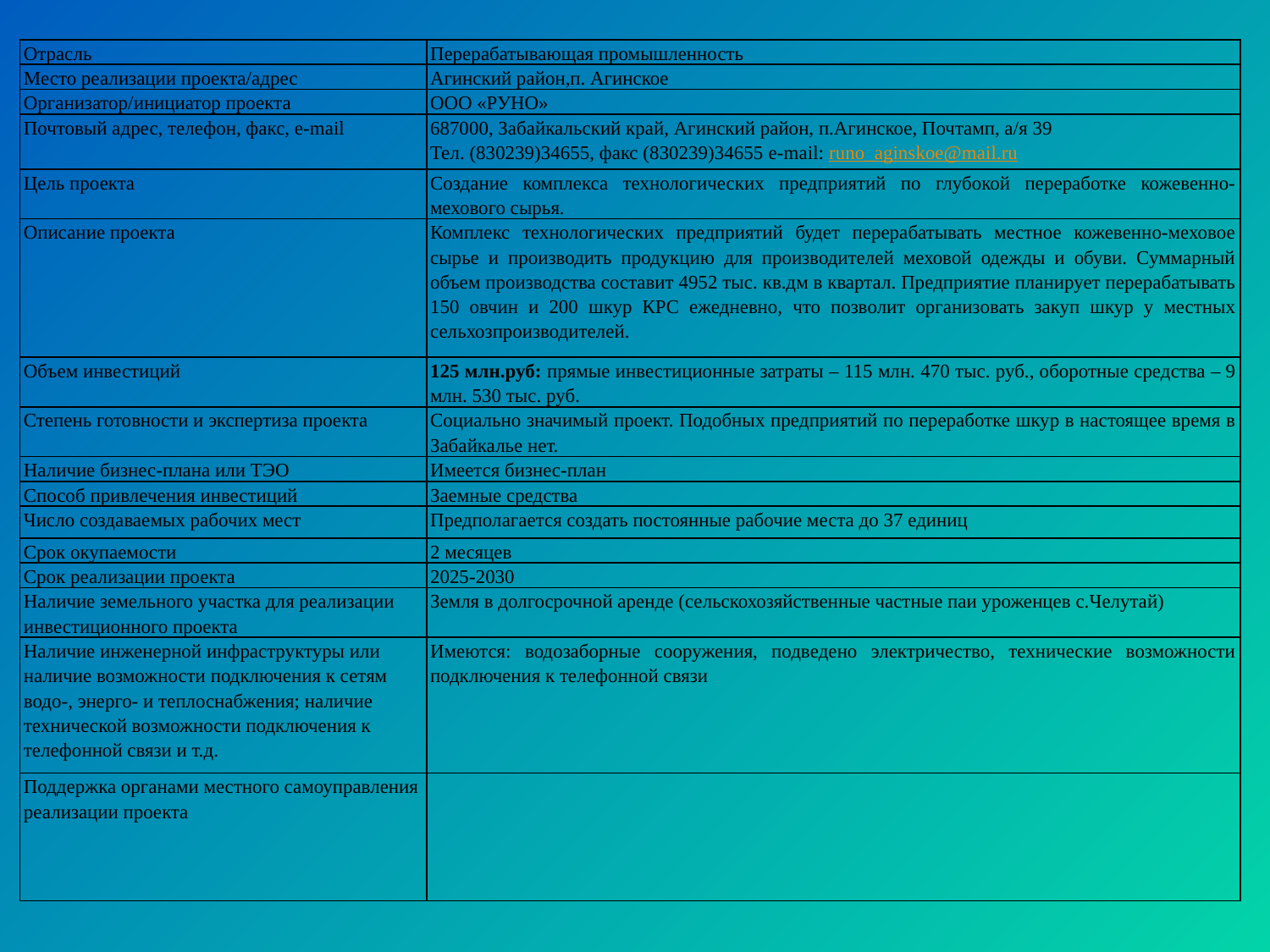

| Отрасль | Перерабатывающая промышленность |
| --- | --- |
| Место реализации проекта/адрес | Агинский район,п. Агинское |
| Организатор/инициатор проекта | ООО «РУНО» |
| Почтовый адрес, телефон, факс, e-mail | 687000, Забайкальский край, Агинский район, п.Агинское, Почтамп, а/я 39 Тел. (830239)34655, факс (830239)34655 e-mail: runo\_aginskoe@mail.ru |
| Цель проекта | Создание комплекса технологических предприятий по глубокой переработке кожевенно-мехового сырья. |
| Описание проекта | Комплекс технологических предприятий будет перерабатывать местное кожевенно-меховое сырье и производить продукцию для производителей меховой одежды и обуви. Суммарный объем производства составит 4952 тыс. кв.дм в квартал. Предприятие планирует перерабатывать 150 овчин и 200 шкур КРС ежедневно, что позволит организовать закуп шкур у местных сельхозпроизводителей. |
| Объем инвестиций | 125 млн.руб: прямые инвестиционные затраты – 115 млн. 470 тыс. руб., оборотные средства – 9 млн. 530 тыс. руб. |
| Степень готовности и экспертиза проекта | Социально значимый проект. Подобных предприятий по переработке шкур в настоящее время в Забайкалье нет. |
| Наличие бизнес-плана или ТЭО | Имеется бизнес-план |
| Способ привлечения инвестиций | Заемные средства |
| Число создаваемых рабочих мест | Предполагается создать постоянные рабочие места до 37 единиц |
| Срок окупаемости | 2 месяцев |
| Срок реализации проекта | 2025-2030 |
| Наличие земельного участка для реализации инвестиционного проекта | Земля в долгосрочной аренде (сельскохозяйственные частные паи уроженцев с.Челутай) |
| Наличие инженерной инфраструктуры или наличие возможности подключения к сетям водо-, энерго- и теплоснабжения; наличие технической возможности подключения к телефонной связи и т.д. | Имеются: водозаборные сооружения, подведено электричество, технические возможности подключения к телефонной связи |
| Поддержка органами местного самоуправления реализации проекта |  |